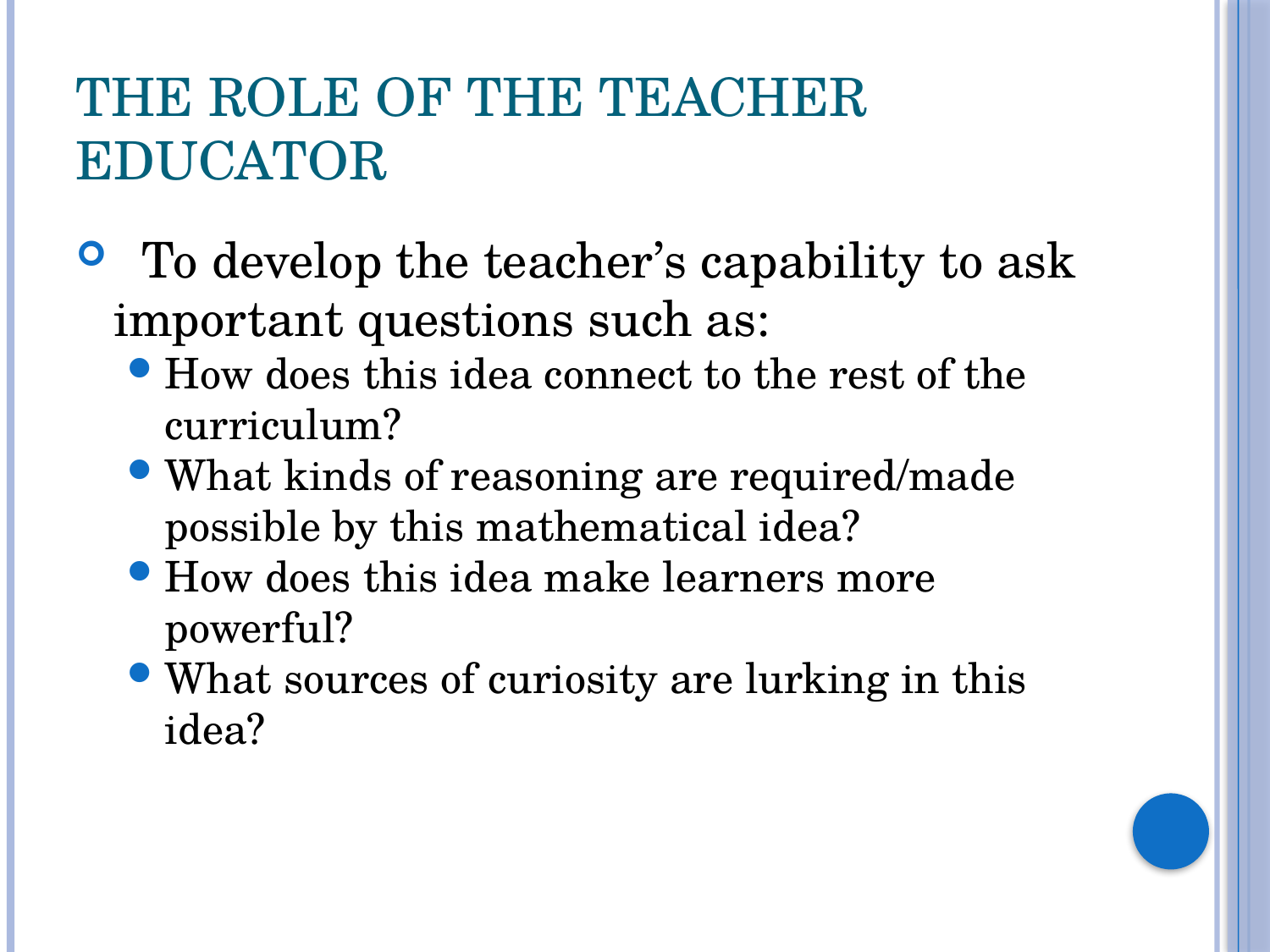

# The role of the teacher educator
  To develop the teacher’s capability to ask important questions such as:
How does this idea connect to the rest of the curriculum?
What kinds of reasoning are required/made possible by this mathematical idea?
How does this idea make learners more powerful?
What sources of curiosity are lurking in this idea?